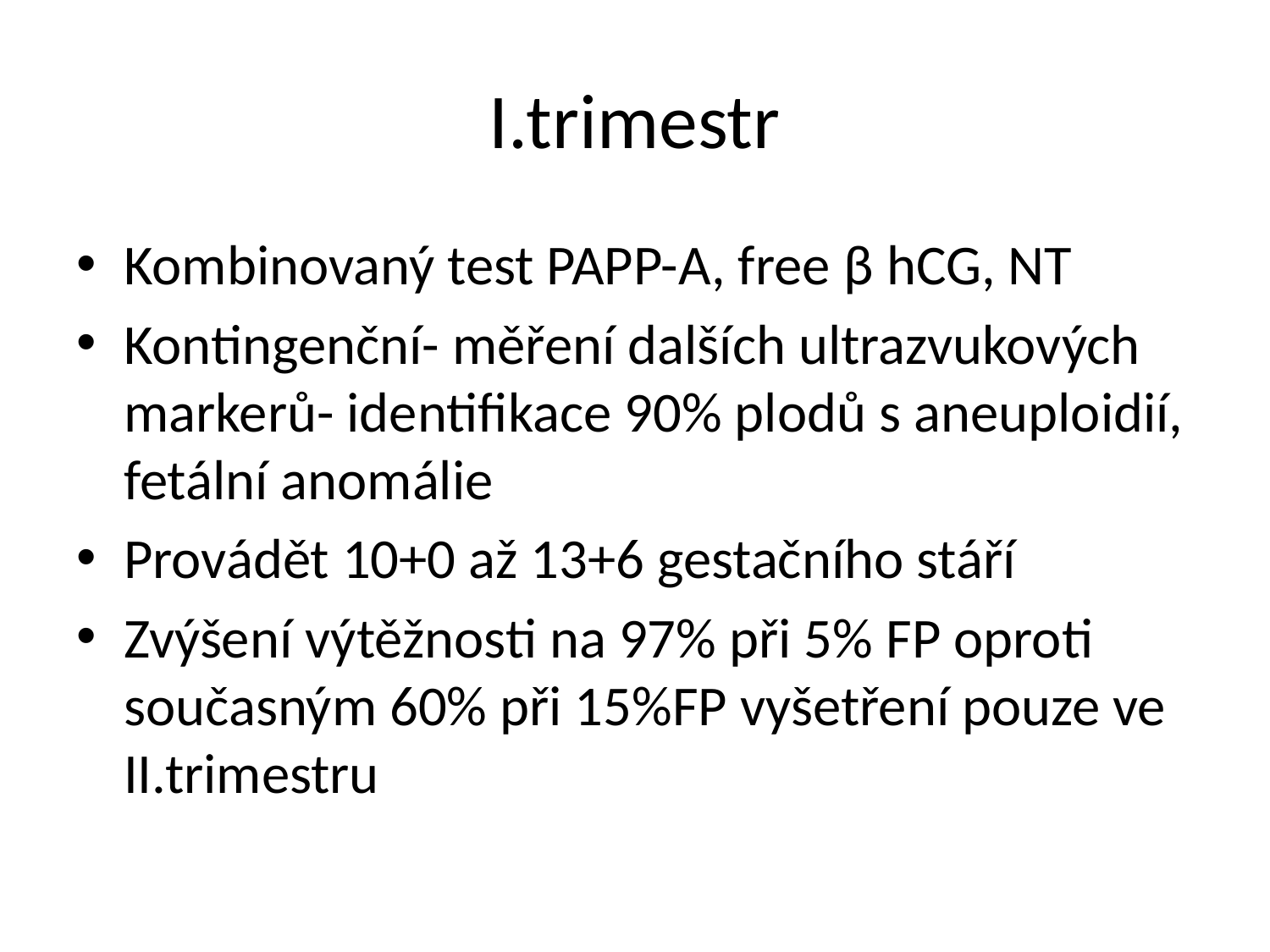

# I.trimestr
Kombinovaný test PAPP-A, free β hCG, NT
Kontingenční- měření dalších ultrazvukových markerů- identifikace 90% plodů s aneuploidií, fetální anomálie
Provádět 10+0 až 13+6 gestačního stáří
Zvýšení výtěžnosti na 97% při 5% FP oproti současným 60% při 15%FP vyšetření pouze ve II.trimestru